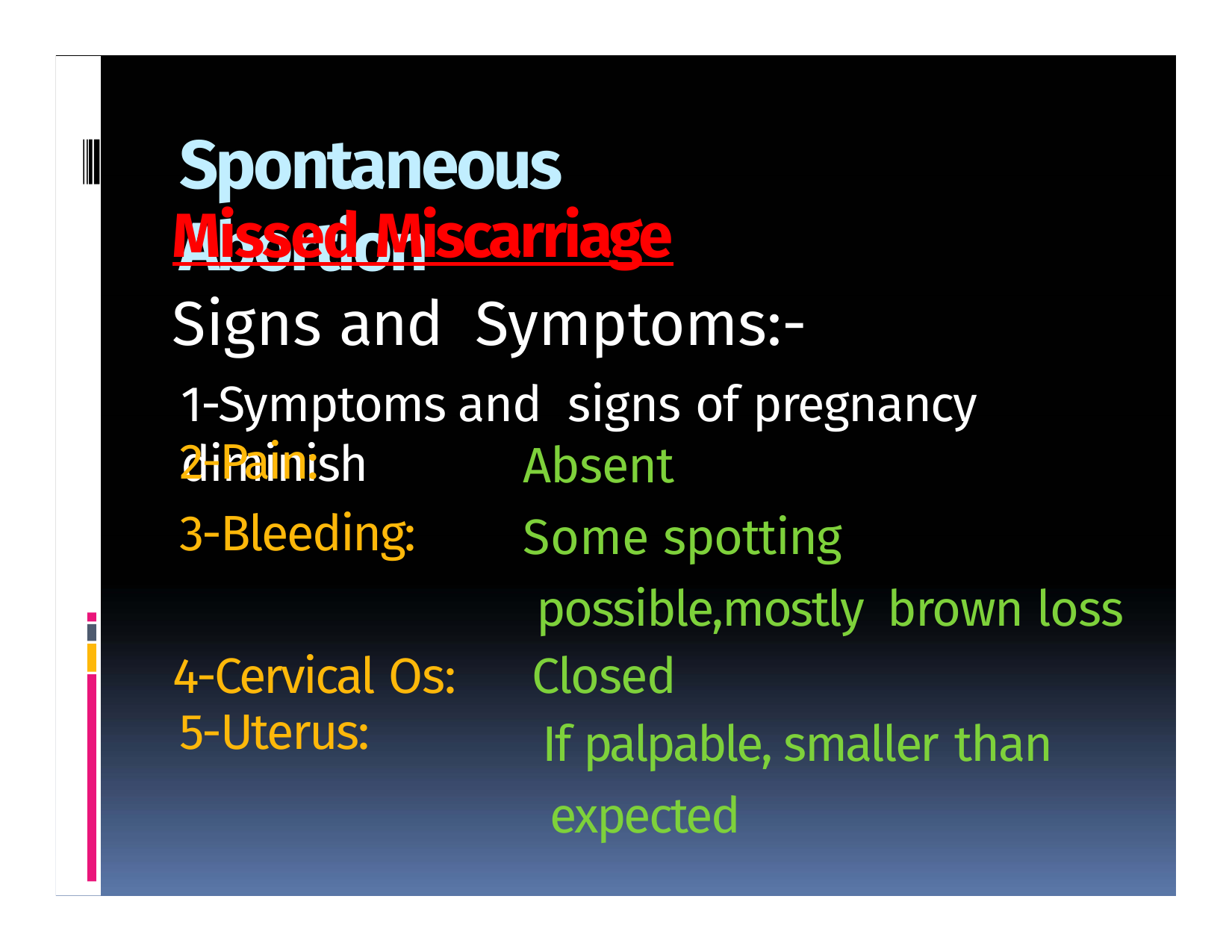

# Spontaneous Abortion
Missed Miscarriage
Signs and  Symptoms:-
1-Symptoms and  signs of pregnancy diminish
2-Pain:
3-Bleeding:
Absent
Some spotting
 possible,mostly  brown loss
4-Cervical Os:      Closed
5-Uterus:
If palpable, smaller  than  expected